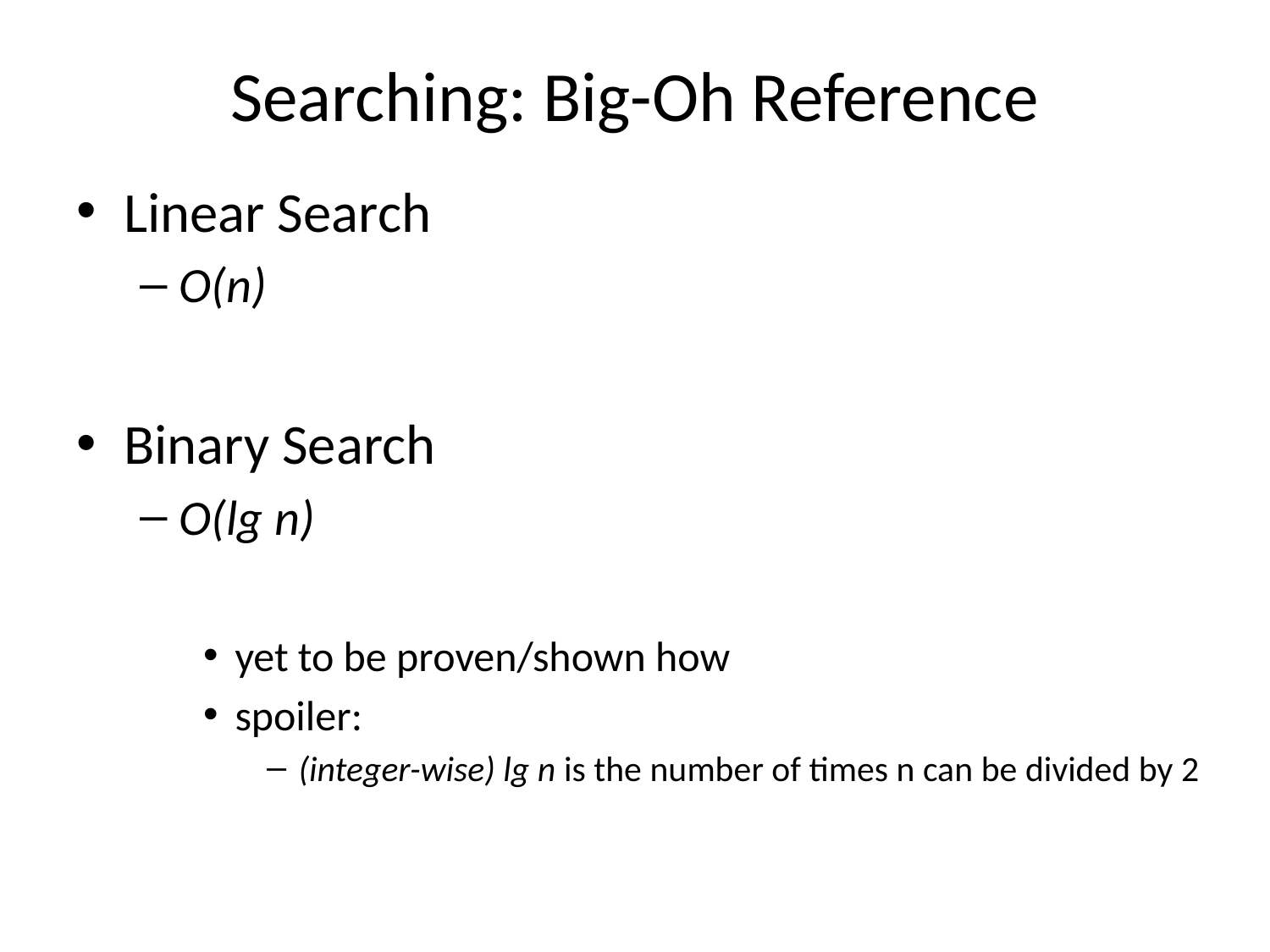

# Searching: Big-Oh Reference
Linear Search
O(n)

Binary Search
O(lg n)

yet to be proven/shown how
spoiler:
(integer-wise) lg n is the number of times n can be divided by 2